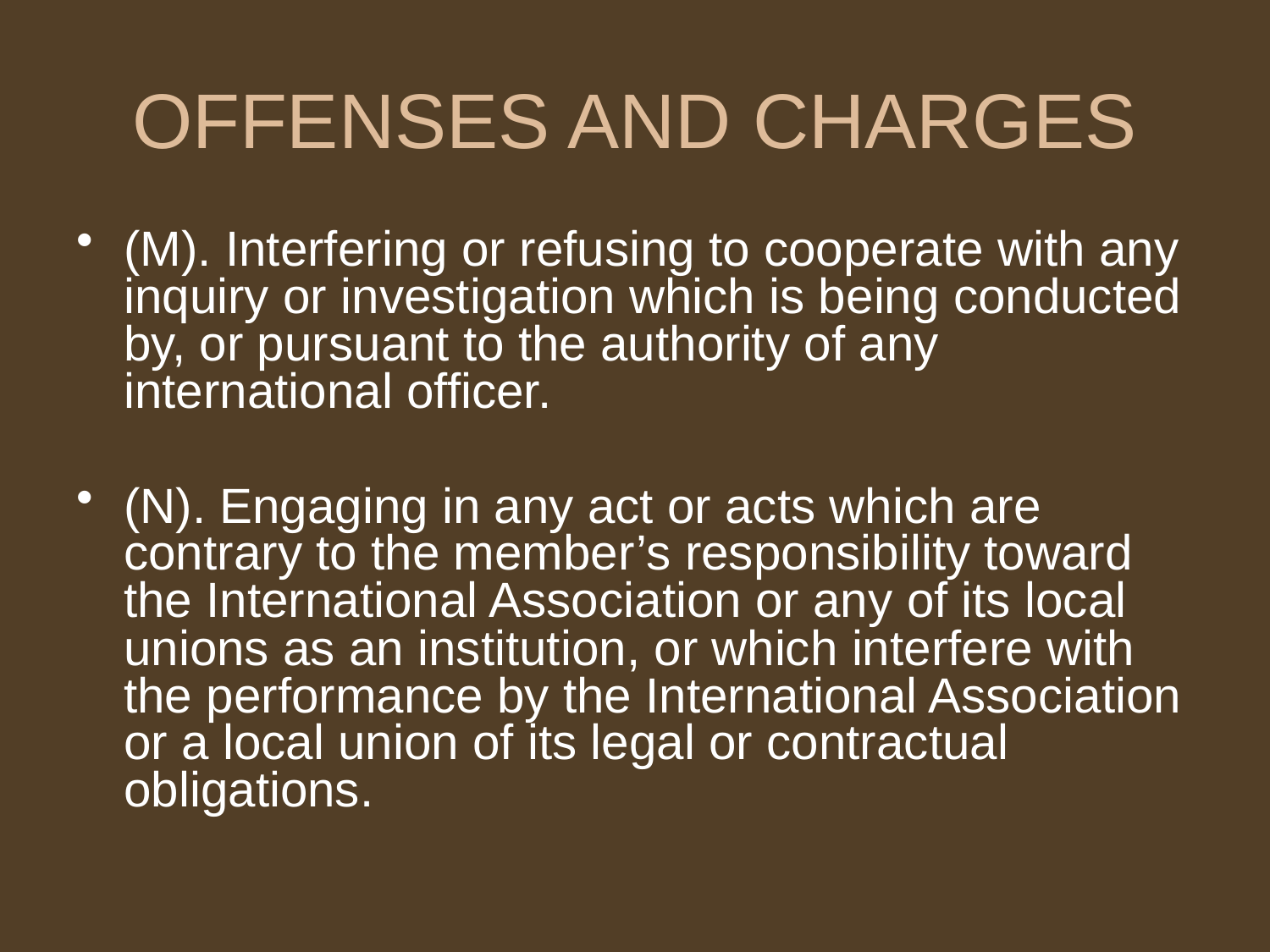

# OFFENSES AND CHARGES
(M). Interfering or refusing to cooperate with any inquiry or investigation which is being conducted by, or pursuant to the authority of any international officer.

(N). Engaging in any act or acts which are contrary to the member’s responsibility toward the International Association or any of its local unions as an institution, or which interfere with the performance by the International Association or a local union of its legal or contractual obligations.